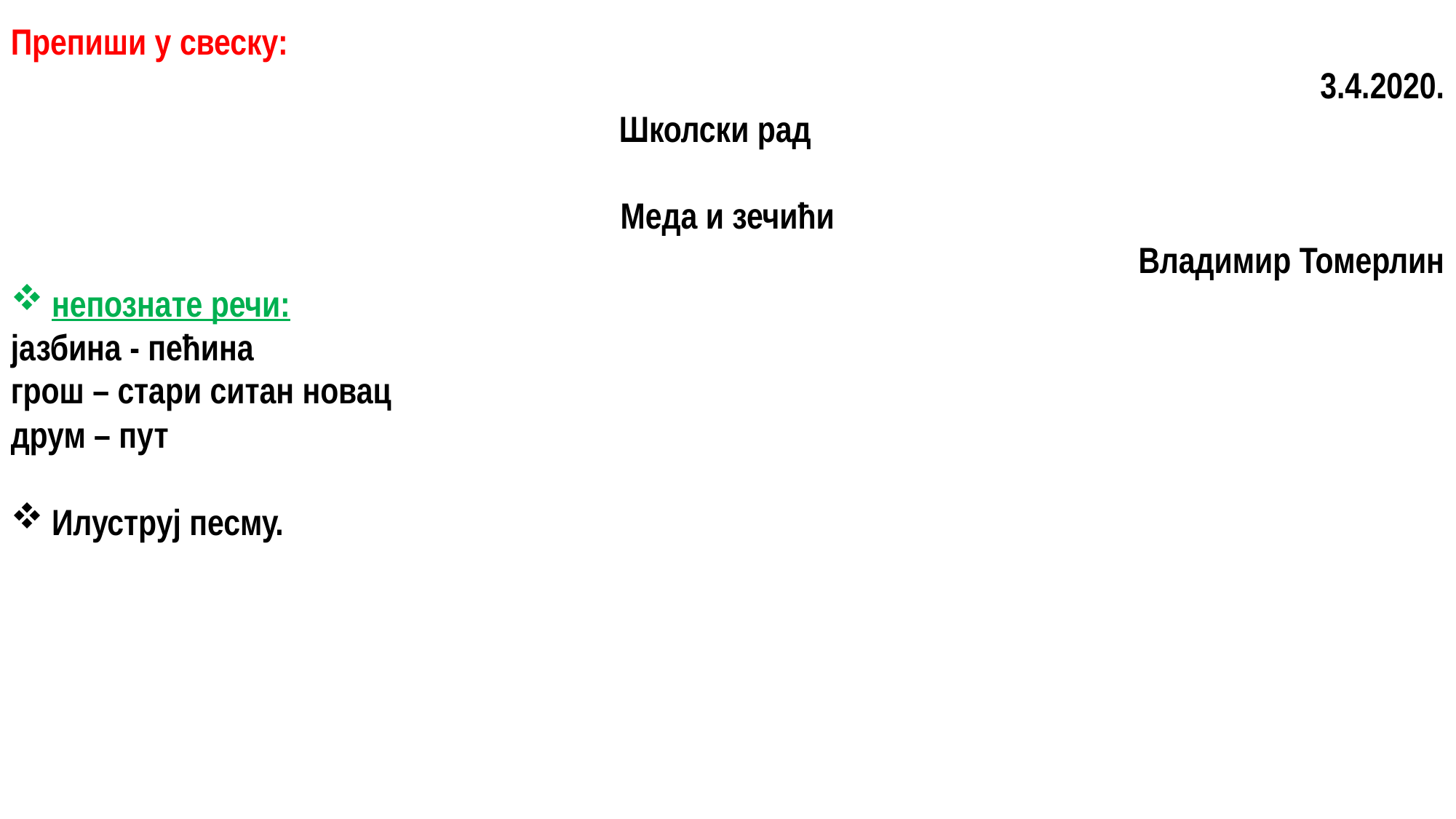

Препиши у свеску:
3.4.2020.
Школски рад

Меда и зечићи
Владимир Томерлин
непознате речи:
јазбина - пећина
грош – стари ситан новац
друм – пут

Илуструј песму.